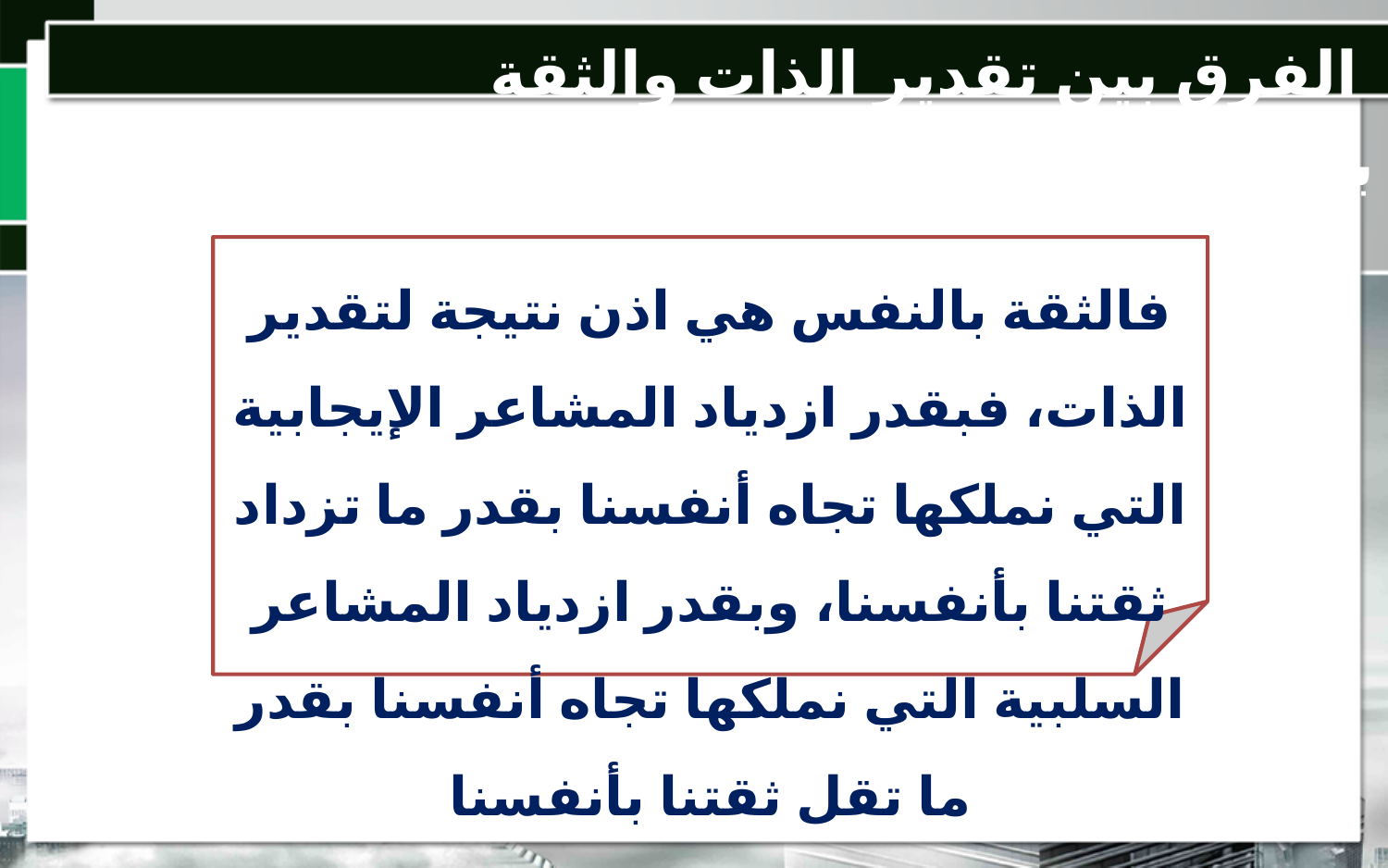

الفرق بين تقدير الذات والثقة بالنفس
فالثقة بالنفس هي اذن نتيجة لتقدير الذات، فبقدر ازدياد المشاعر الإيجابية التي نملكها تجاه أنفسنا بقدر ما تزداد ثقتنا بأنفسنا، وبقدر ازدياد المشاعر السلبية التي نملكها تجاه أنفسنا بقدر ما تقل ثقتنا بأنفسنا